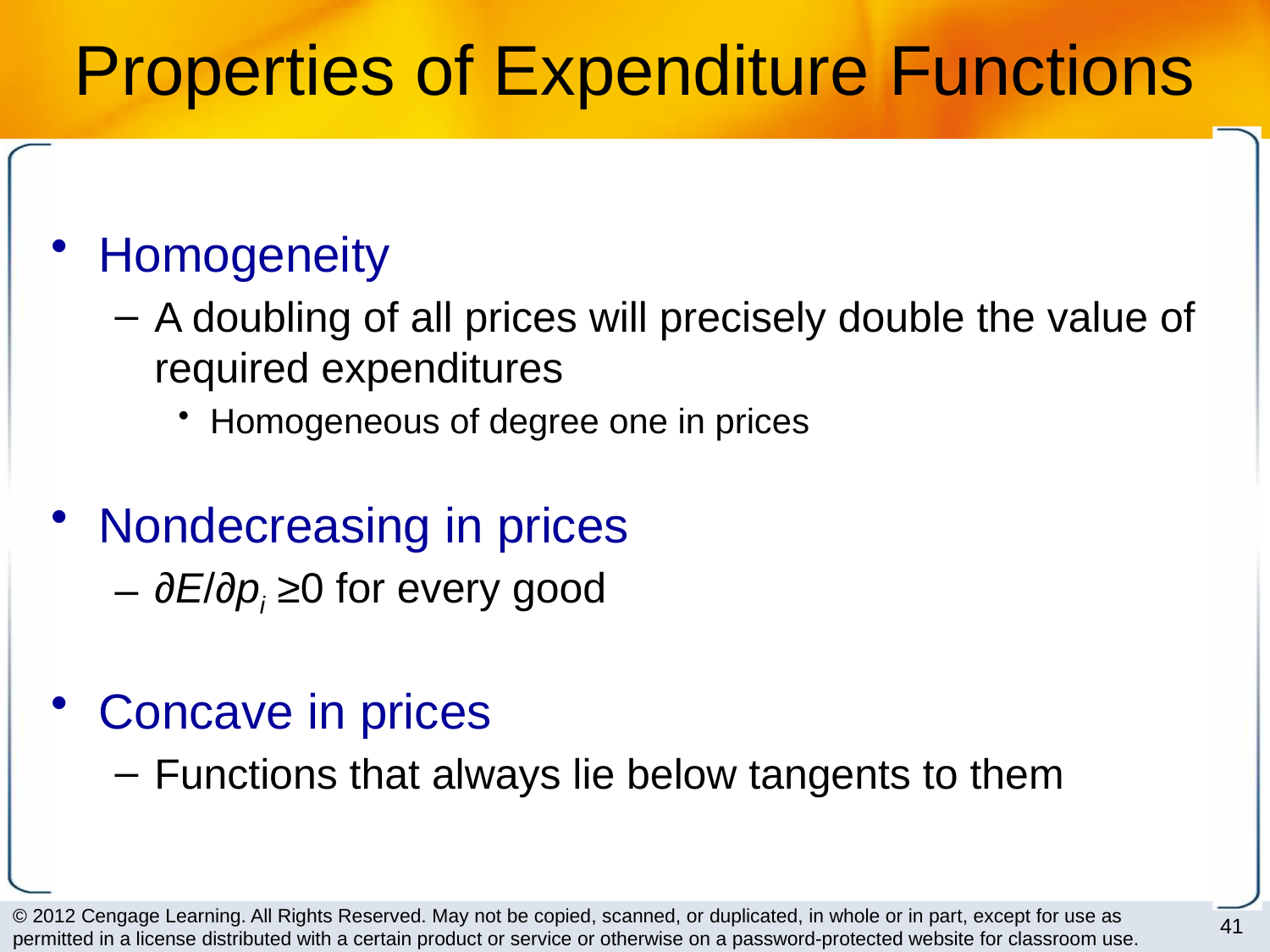

# Properties of Expenditure Functions
Homogeneity
A doubling of all prices will precisely double the value of required expenditures
Homogeneous of degree one in prices
Nondecreasing in prices
∂E/∂pi ≥0 for every good
Concave in prices
Functions that always lie below tangents to them
41
© 2012 Cengage Learning. All Rights Reserved. May not be copied, scanned, or duplicated, in whole or in part, except for use as permitted in a license distributed with a certain product or service or otherwise on a password-protected website for classroom use.